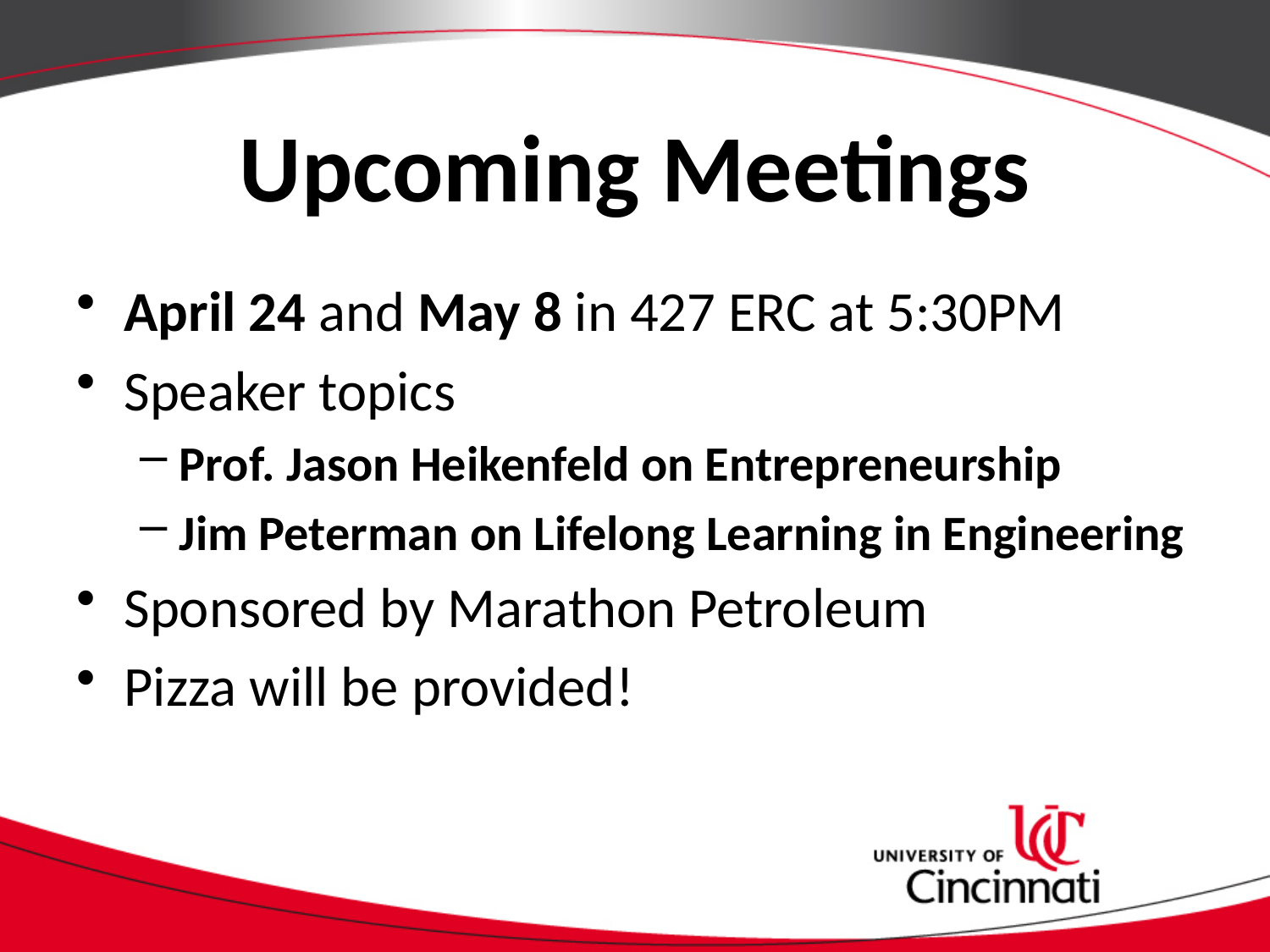

# Upcoming Meetings
April 24 and May 8 in 427 ERC at 5:30PM
Speaker topics
Prof. Jason Heikenfeld on Entrepreneurship
Jim Peterman on Lifelong Learning in Engineering
Sponsored by Marathon Petroleum
Pizza will be provided!